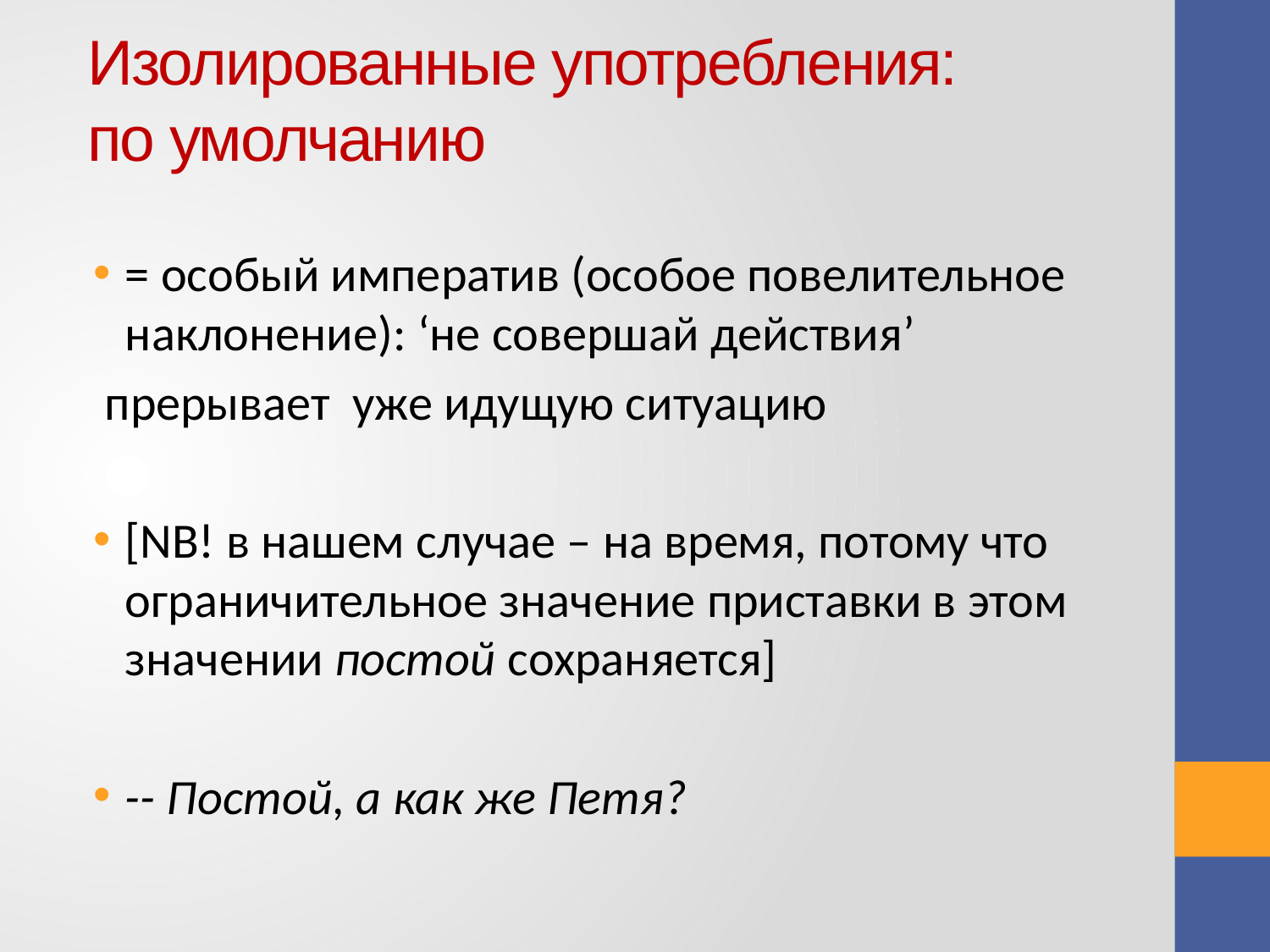

# Изолированные употребления: по умолчанию
= особый императив (особое повелительное наклонение): ‘не совершай действия’
 прерывает  уже идущую ситуацию

[NB! в нашем случае – на время, потому что ограничительное значение приставки в этом значении постой сохраняется]

-- Постой, a как же Петя?